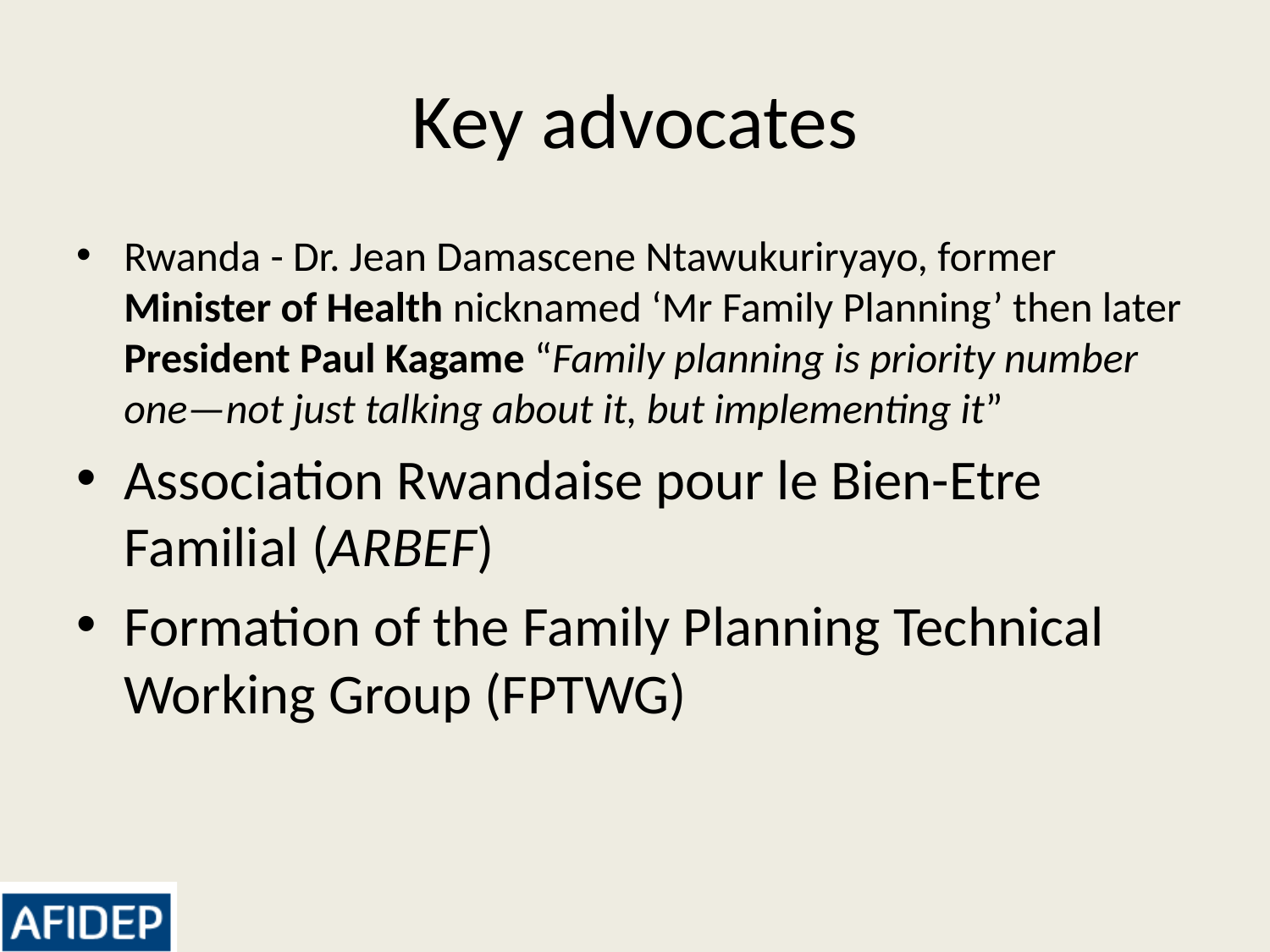

# Key advocates
Rwanda - Dr. Jean Damascene Ntawukuriryayo, former Minister of Health nicknamed ‘Mr Family Planning’ then later President Paul Kagame “Family planning is priority number one—not just talking about it, but implementing it”
Association Rwandaise pour le Bien-Etre Familial (ARBEF)
Formation of the Family Planning Technical Working Group (FPTWG)